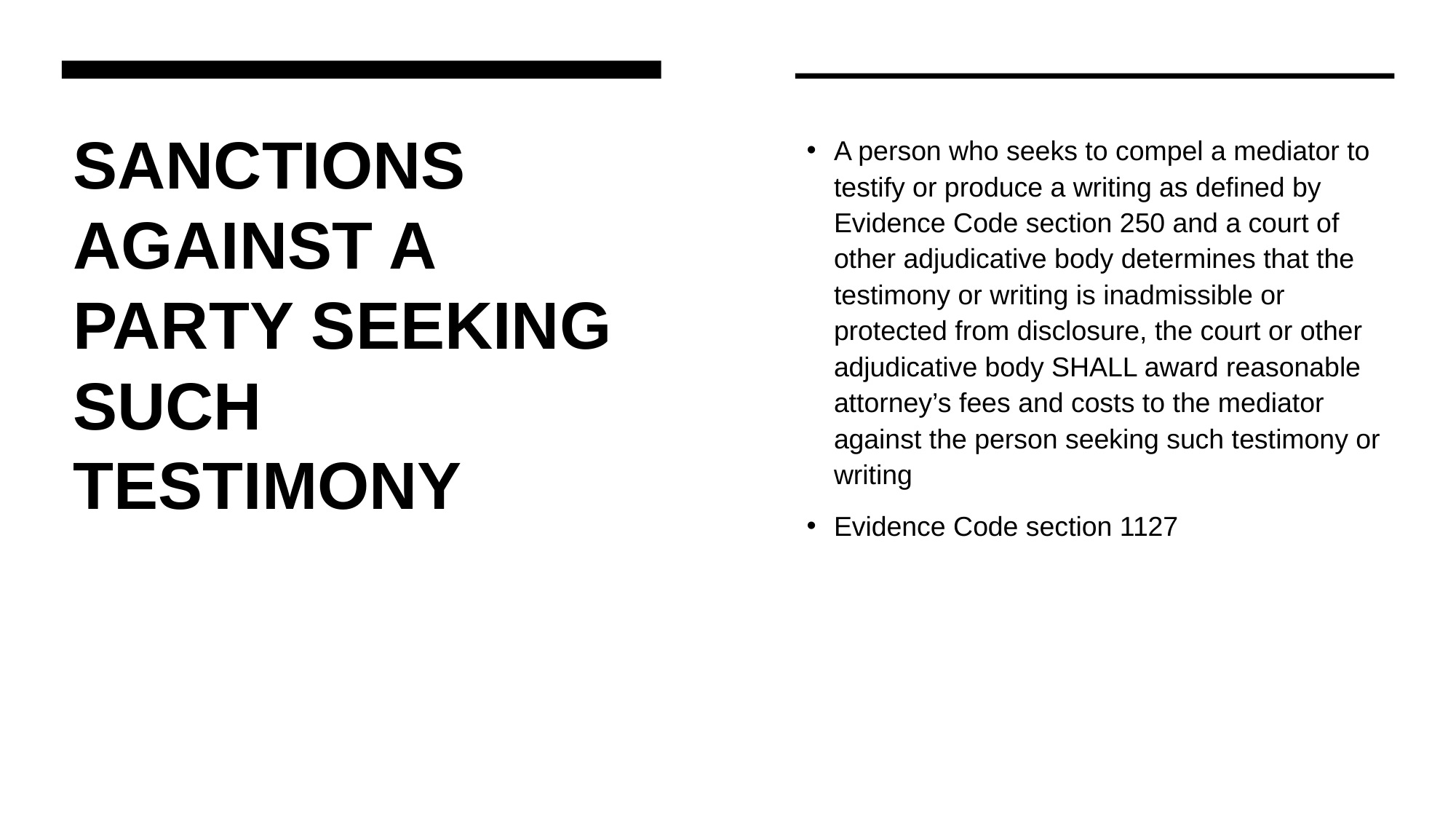

# SANCTIONS AGAINST A PARTY SEEKING SUCH TESTIMONY
A person who seeks to compel a mediator to testify or produce a writing as defined by Evidence Code section 250 and a court of other adjudicative body determines that the testimony or writing is inadmissible or protected from disclosure, the court or other adjudicative body SHALL award reasonable attorney’s fees and costs to the mediator  against the person seeking such testimony or writing
Evidence Code section 1127